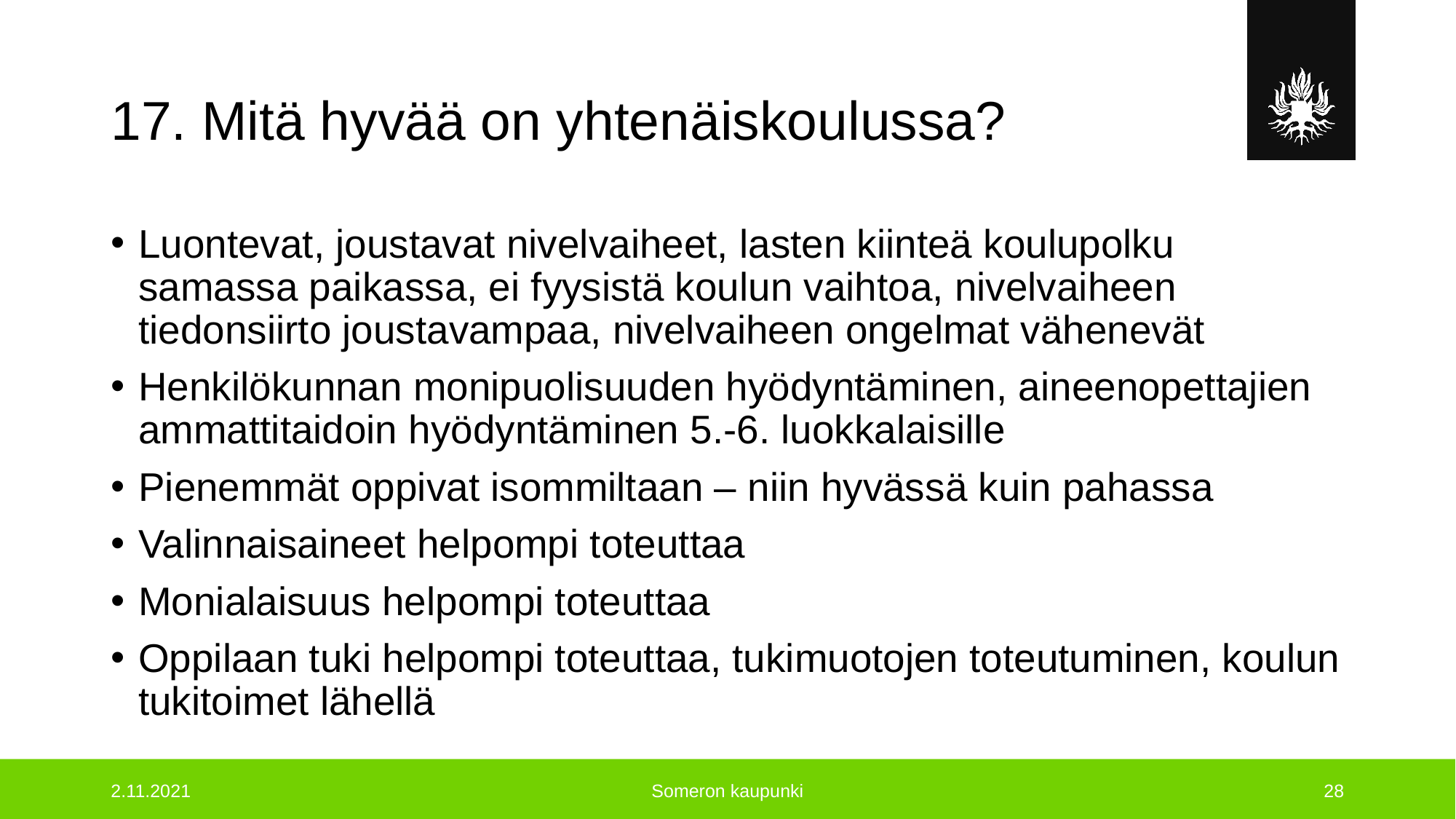

# 17. Mitä hyvää on yhtenäiskoulussa?
Luontevat, joustavat nivelvaiheet, lasten kiinteä koulupolku samassa paikassa, ei fyysistä koulun vaihtoa, nivelvaiheen tiedonsiirto joustavampaa, nivelvaiheen ongelmat vähenevät
Henkilökunnan monipuolisuuden hyödyntäminen, aineenopettajien ammattitaidoin hyödyntäminen 5.-6. luokkalaisille
Pienemmät oppivat isommiltaan – niin hyvässä kuin pahassa
Valinnaisaineet helpompi toteuttaa
Monialaisuus helpompi toteuttaa
Oppilaan tuki helpompi toteuttaa, tukimuotojen toteutuminen, koulun tukitoimet lähellä